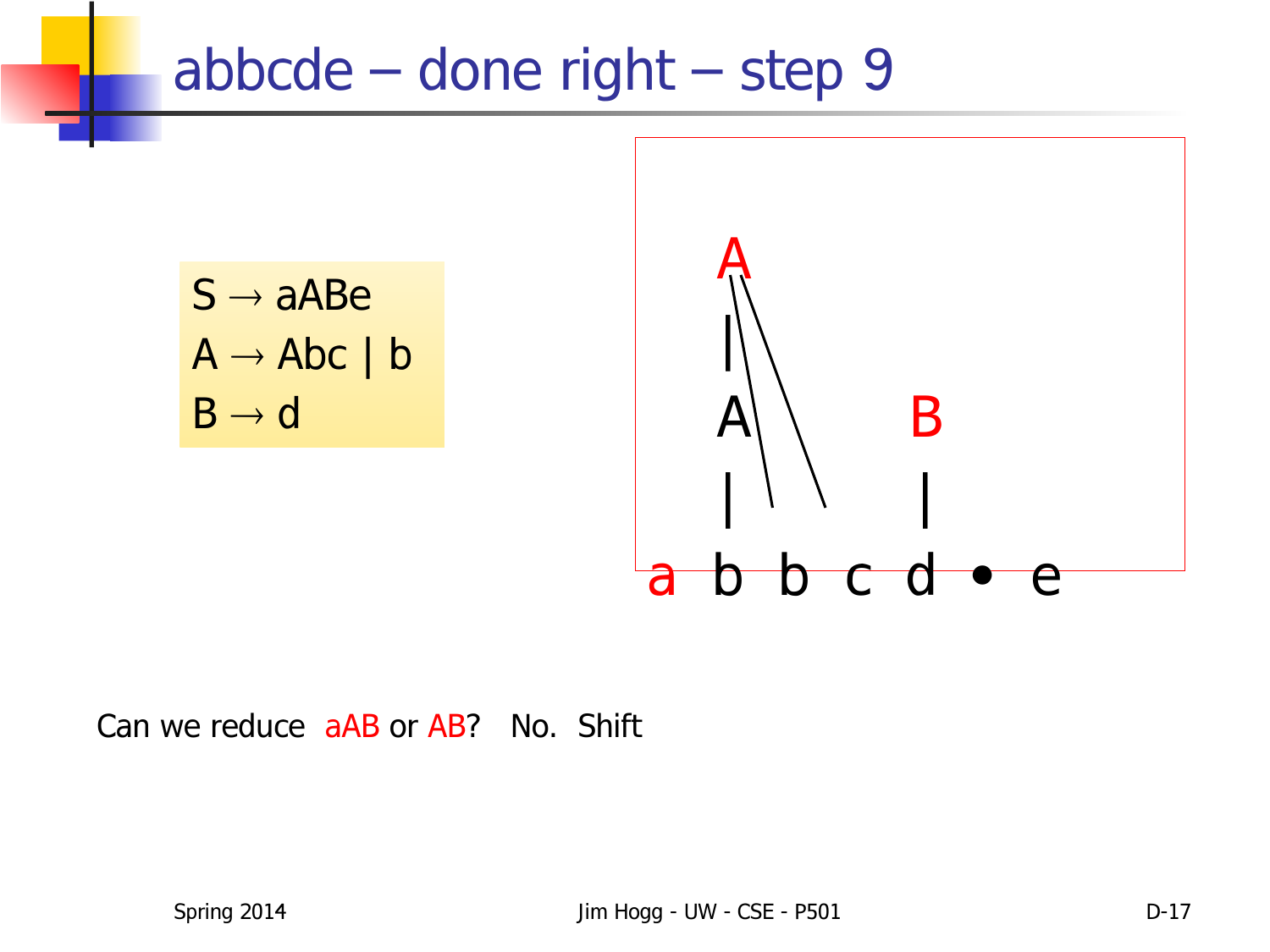

# abbcde – done right – step 9

    A
    |
    A         B
    |          |
a  b  b  c  d  •  e
S → aABe
A → Abc | b
B → d
Can we reduce  aAB or AB?   No.  Shift
Spring 2014
Jim Hogg - UW - CSE - P501
D-17